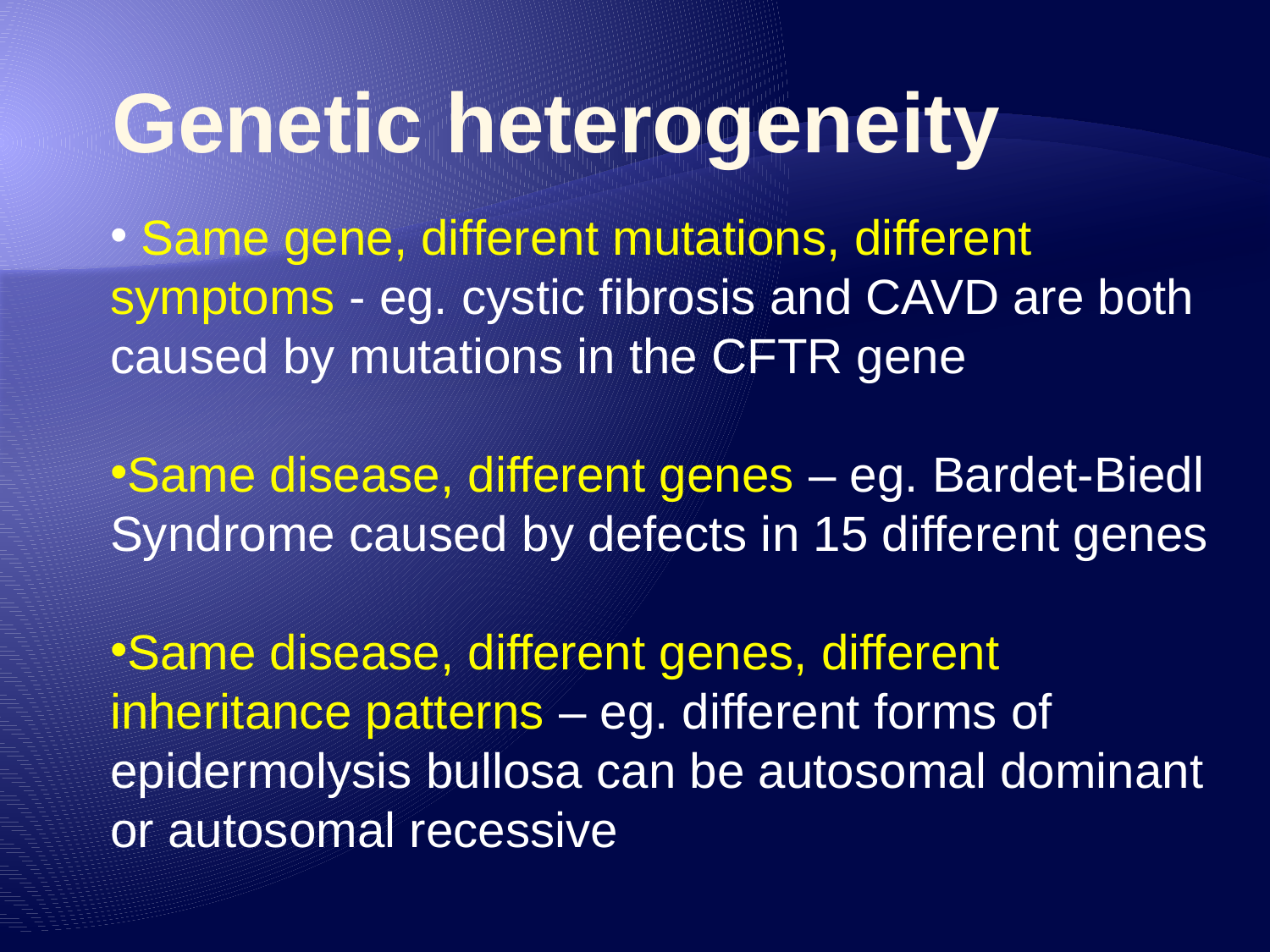

Genetic heterogeneity
 Same gene, different mutations, different symptoms - eg. cystic fibrosis and CAVD are both caused by mutations in the CFTR gene

Same disease, different genes – eg. Bardet-Biedl Syndrome caused by defects in 15 different genes

Same disease, different genes, different inheritance patterns – eg. different forms of epidermolysis bullosa can be autosomal dominant or autosomal recessive